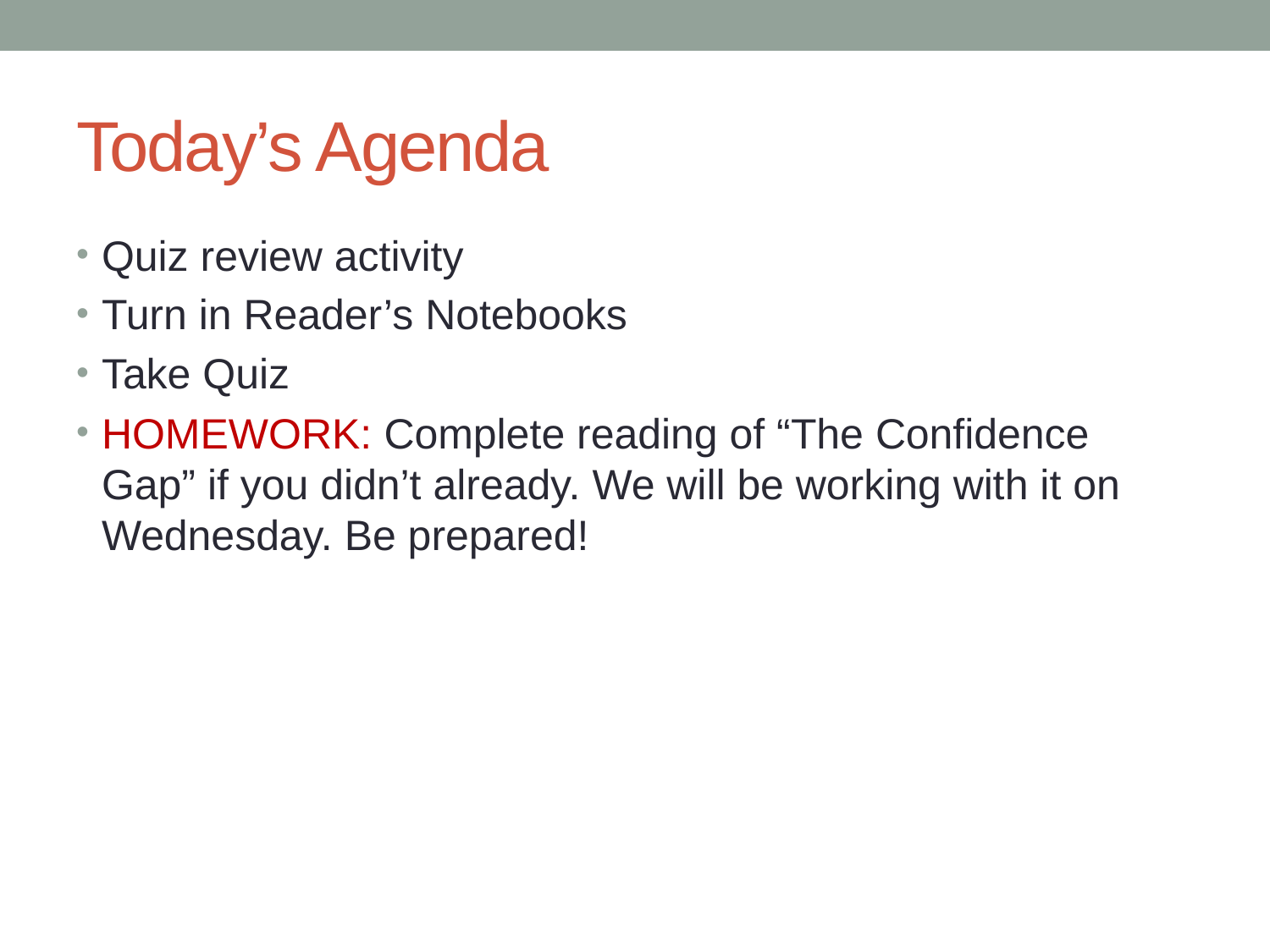

# Today’s Agenda
Quiz review activity
Turn in Reader’s Notebooks
Take Quiz
HOMEWORK: Complete reading of “The Confidence Gap” if you didn’t already. We will be working with it on Wednesday. Be prepared!